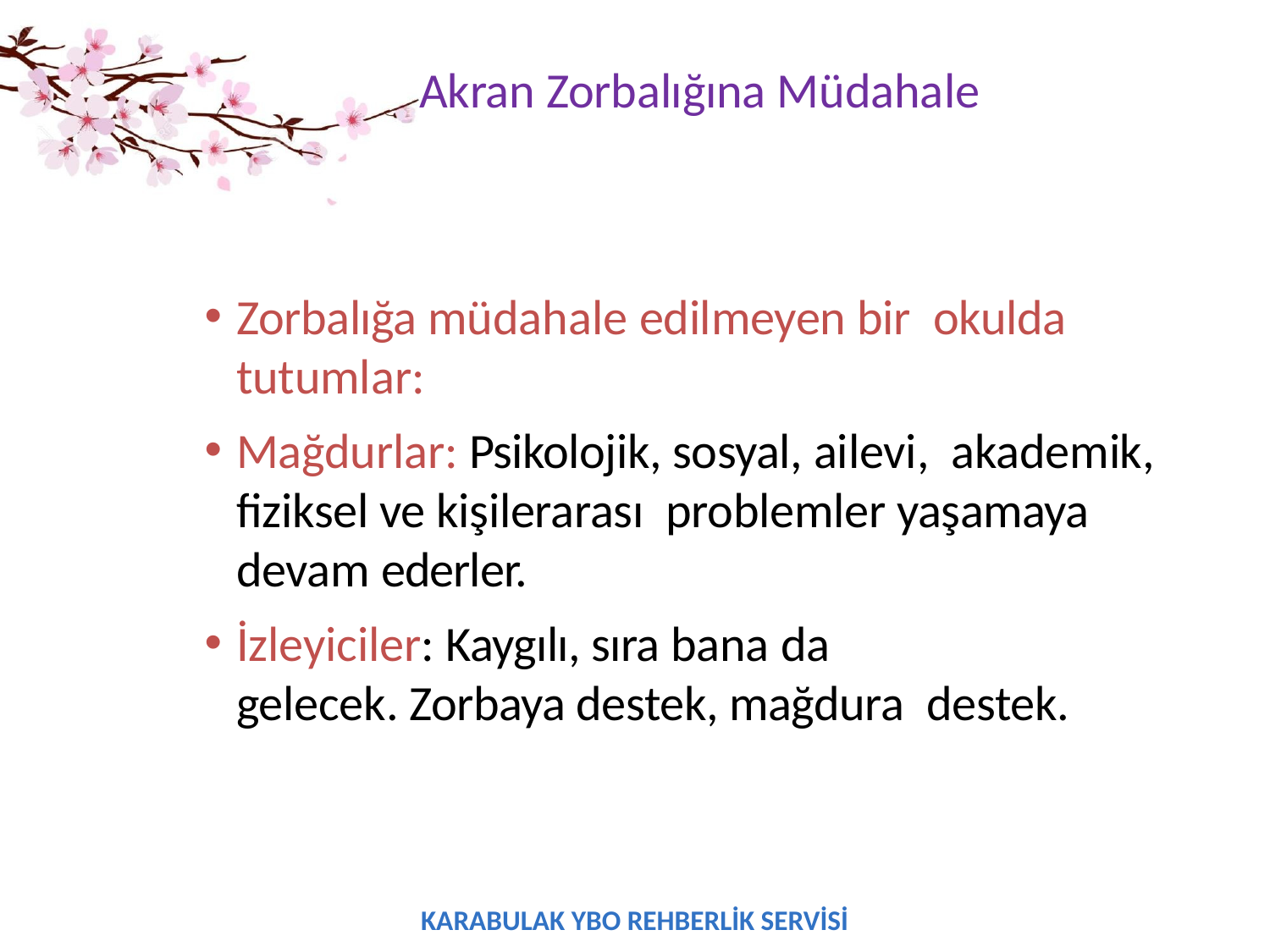

Akran Zorbalığına Müdahale

Zorbalığa müdahale edilmeyen bir  okulda tutumlar:
Mağdurlar: Psikolojik, sosyal, ailevi,  akademik, fiziksel ve kişilerarası  problemler yaşamaya devam ederler.
İzleyiciler: Kaygılı, sıra bana da
gelecek. Zorbaya destek, mağdura  destek.
KARABULAK YBO REHBERLİK SERVİSİ